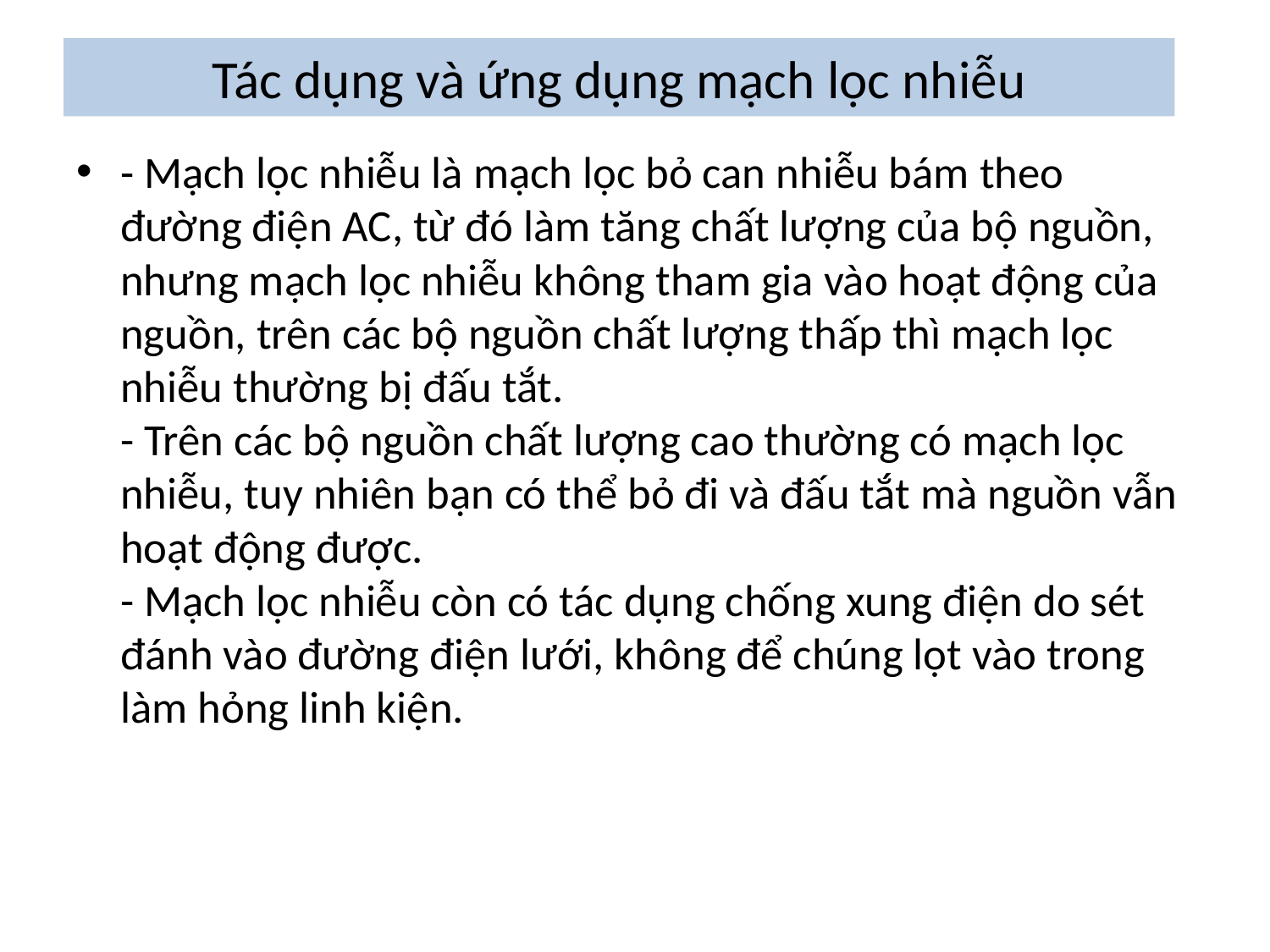

# Tác dụng và ứng dụng mạch lọc nhiễu
- Mạch lọc nhiễu là mạch lọc bỏ can nhiễu bám theo đường điện AC, từ đó làm tăng chất lượng của bộ nguồn, nhưng mạch lọc nhiễu không tham gia vào hoạt động của nguồn, trên các bộ nguồn chất lượng thấp thì mạch lọc nhiễu thường bị đấu tắt.
- Trên các bộ nguồn chất lượng cao thường có mạch lọc nhiễu, tuy nhiên bạn có thể bỏ đi và đấu tắt mà nguồn vẫn hoạt động được.
- Mạch lọc nhiễu còn có tác dụng chống xung điện do sét đánh vào đường điện lưới, không để chúng lọt vào trong làm hỏng linh kiện.